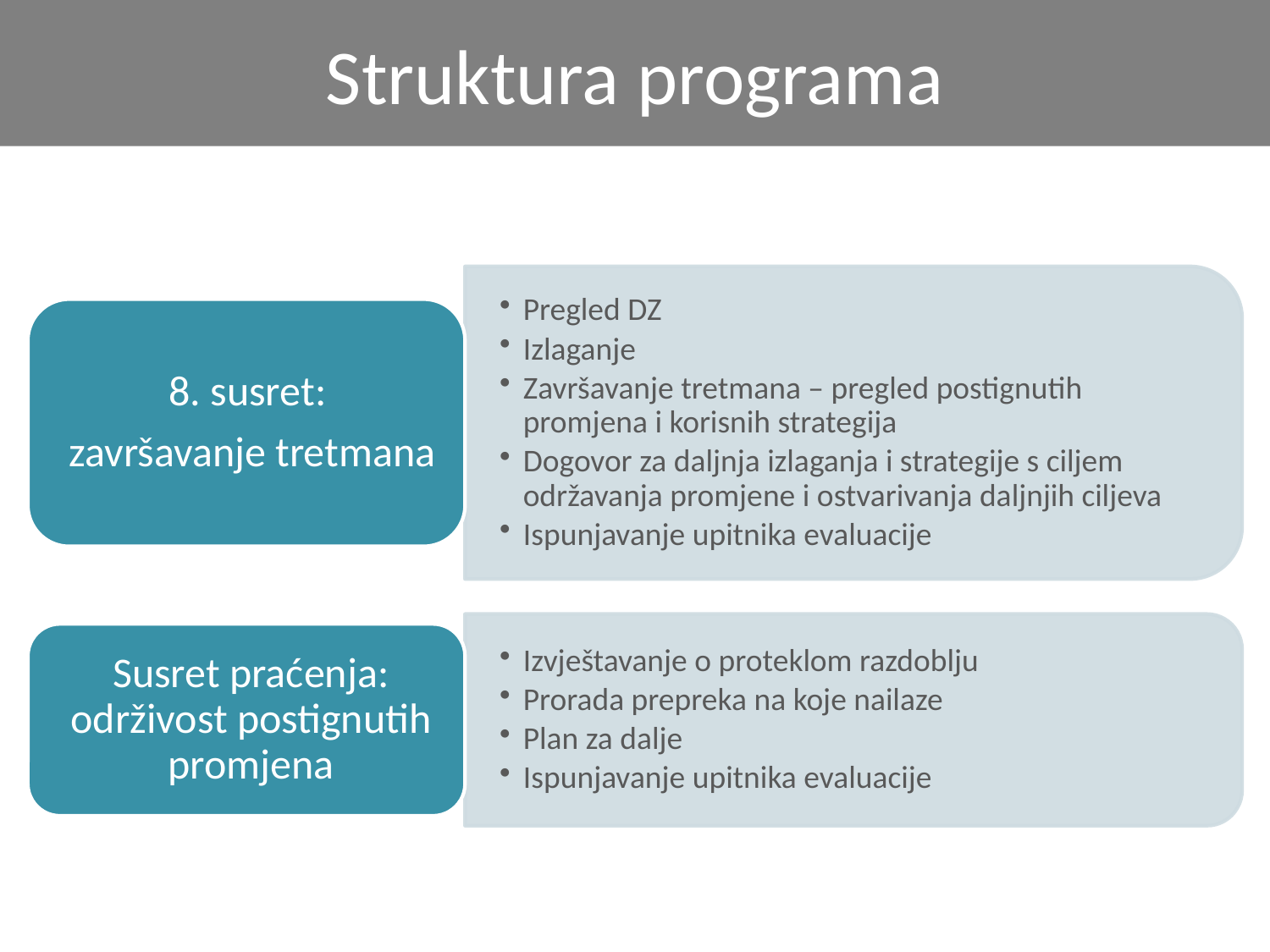

# Struktura programa
Pregled DZ
Izlaganje
Završavanje tretmana – pregled postignutih promjena i korisnih strategija
Dogovor za daljnja izlaganja i strategije s ciljem održavanja promjene i ostvarivanja daljnjih ciljeva
Ispunjavanje upitnika evaluacije
8. susret:
završavanje tretmana
Izvještavanje o proteklom razdoblju
Prorada prepreka na koje nailaze
Plan za dalje
Ispunjavanje upitnika evaluacije
Susret praćenja: održivost postignutih promjena